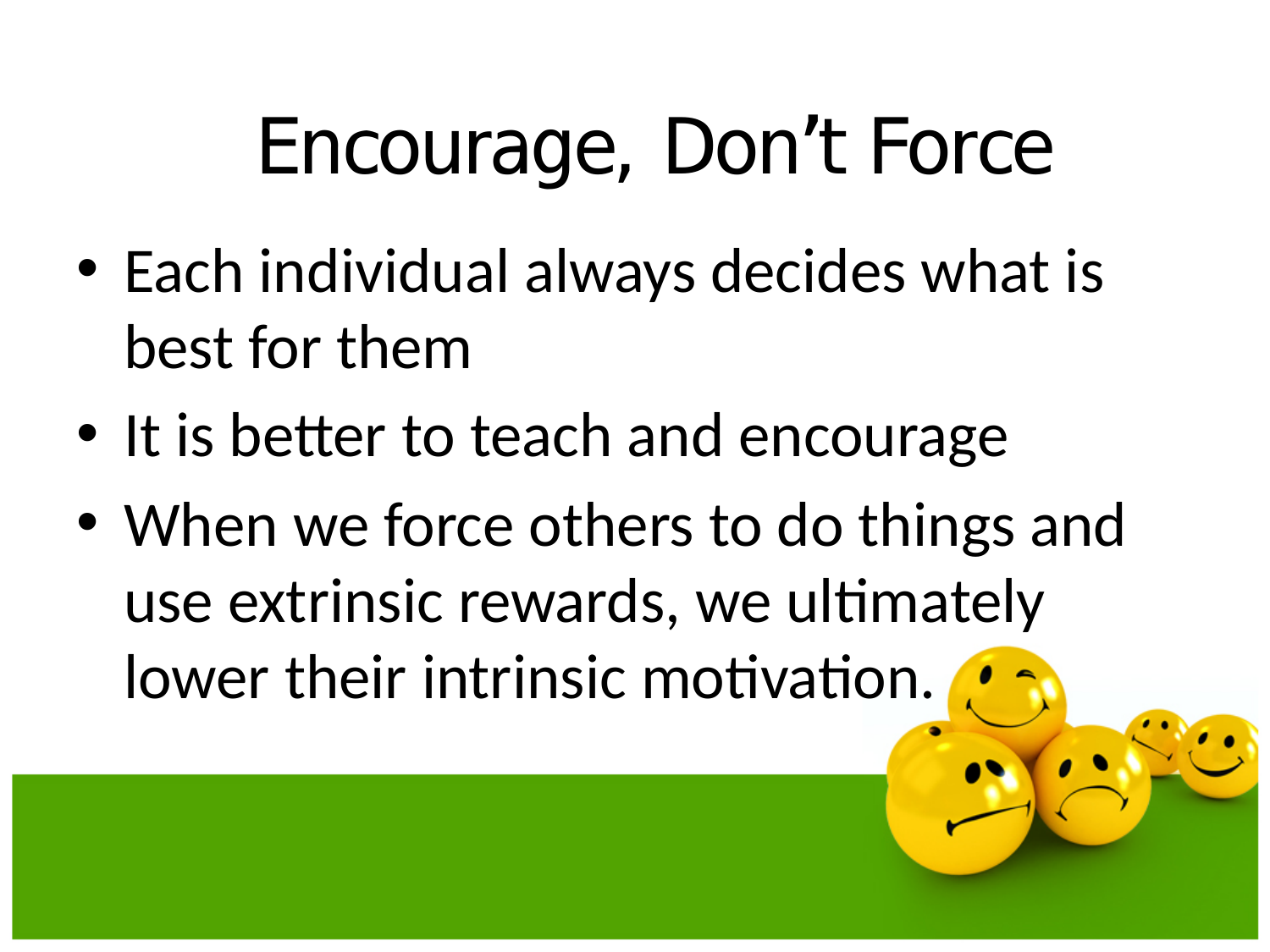

# Encourage, Don’t Force
Each individual always decides what is best for them
It is better to teach and encourage
When we force others to do things and use extrinsic rewards, we ultimately lower their intrinsic motivation.